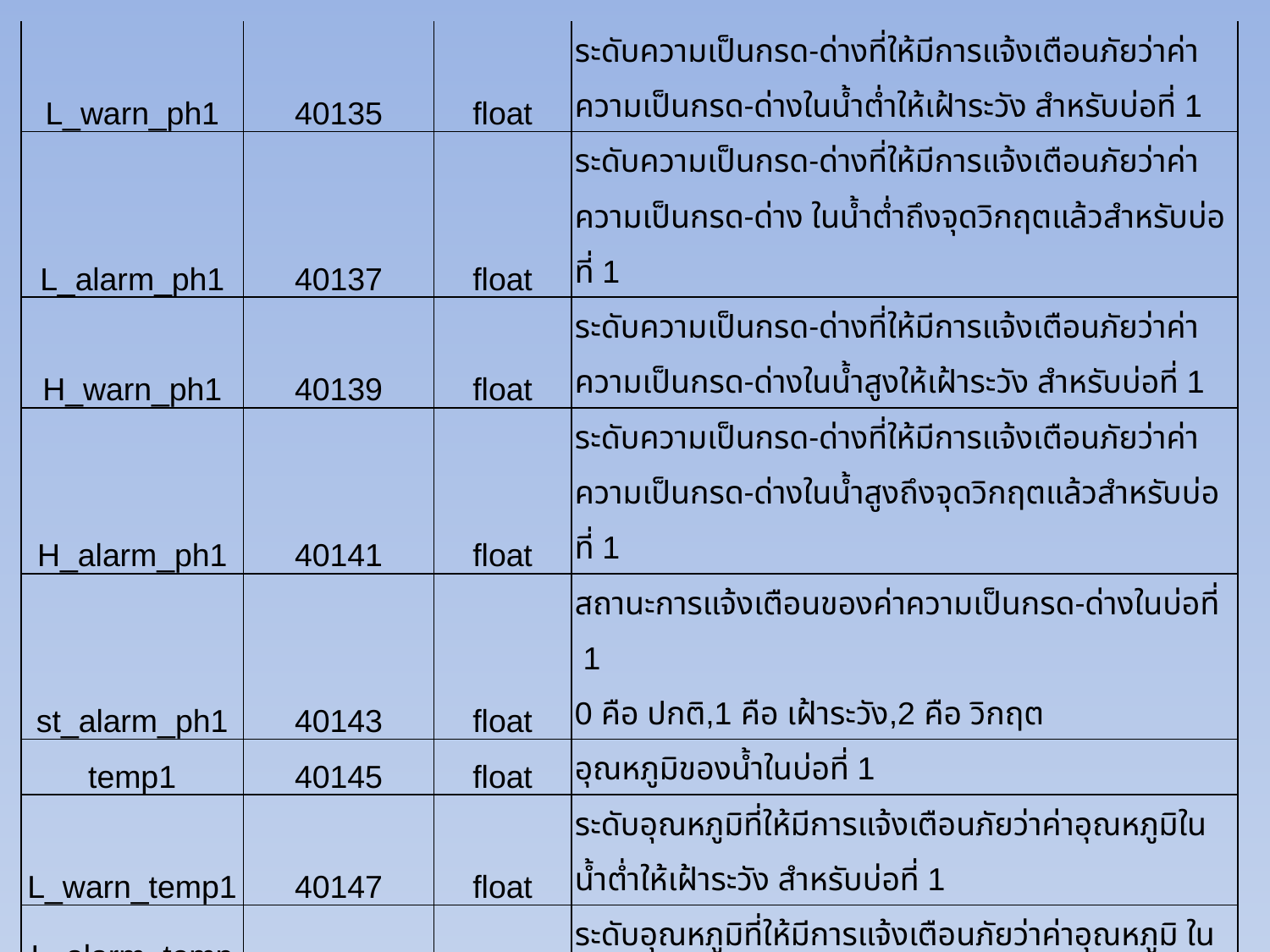

| L\_warn\_ph1 | 40135 | float | ระดับความเป็นกรด-ด่างที่ให้มีการแจ้งเตือนภัยว่าค่าความเป็นกรด-ด่างในน้ำต่ำให้เฝ้าระวัง สำหรับบ่อที่ 1 |
| --- | --- | --- | --- |
| L\_alarm\_ph1 | 40137 | float | ระดับความเป็นกรด-ด่างที่ให้มีการแจ้งเตือนภัยว่าค่าความเป็นกรด-ด่าง ในน้ำต่ำถึงจุดวิกฤตแล้วสำหรับบ่อที่ 1 |
| H\_warn\_ph1 | 40139 | float | ระดับความเป็นกรด-ด่างที่ให้มีการแจ้งเตือนภัยว่าค่าความเป็นกรด-ด่างในน้ำสูงให้เฝ้าระวัง สำหรับบ่อที่ 1 |
| H\_alarm\_ph1 | 40141 | float | ระดับความเป็นกรด-ด่างที่ให้มีการแจ้งเตือนภัยว่าค่าความเป็นกรด-ด่างในน้ำสูงถึงจุดวิกฤตแล้วสำหรับบ่อที่ 1 |
| st\_alarm\_ph1 | 40143 | float | สถานะการแจ้งเตือนของค่าความเป็นกรด-ด่างในบ่อที่ 1 0 คือ ปกติ,1 คือ เฝ้าระวัง,2 คือ วิกฤต |
| temp1 | 40145 | float | อุณหภูมิของน้ำในบ่อที่ 1 |
| L\_warn\_temp1 | 40147 | float | ระดับอุณหภูมิที่ให้มีการแจ้งเตือนภัยว่าค่าอุณหภูมิในน้ำต่ำให้เฝ้าระวัง สำหรับบ่อที่ 1 |
| L\_alarm\_temp1 | 40149 | float | ระดับอุณหภูมิที่ให้มีการแจ้งเตือนภัยว่าค่าอุณหภูมิ ในน้ำต่ำถึงจุดวิกฤตแล้วสำหรับบ่อที่ 1 |
| H\_warn\_temp1 | 40151 | Float | ระดับอุณหภูมิที่ให้มีการแจ้งเตือนภัยว่าค่าอุณหภูมิในน้ำสูงให้เฝ้าระวัง สำหรับบ่อที่ 1 |
| H\_alarm\_temp1 | 40153 | Float | ระดับอุณหภูมิที่ให้มีการแจ้งเตือนภัยว่าค่าอุณหภูมิในน้ำสูงถึงจุดวิกฤตแล้วสำหรับบ่อที่ 1 |
| st\_alarm\_temp1 | 40155 | Float | สถานะการแจ้งเตือนของอุณหภูมิในบ่อที่ 1 0 คือ ปกติ,1 คือ เฝ้าระวัง,2 คือ วิกฤต |